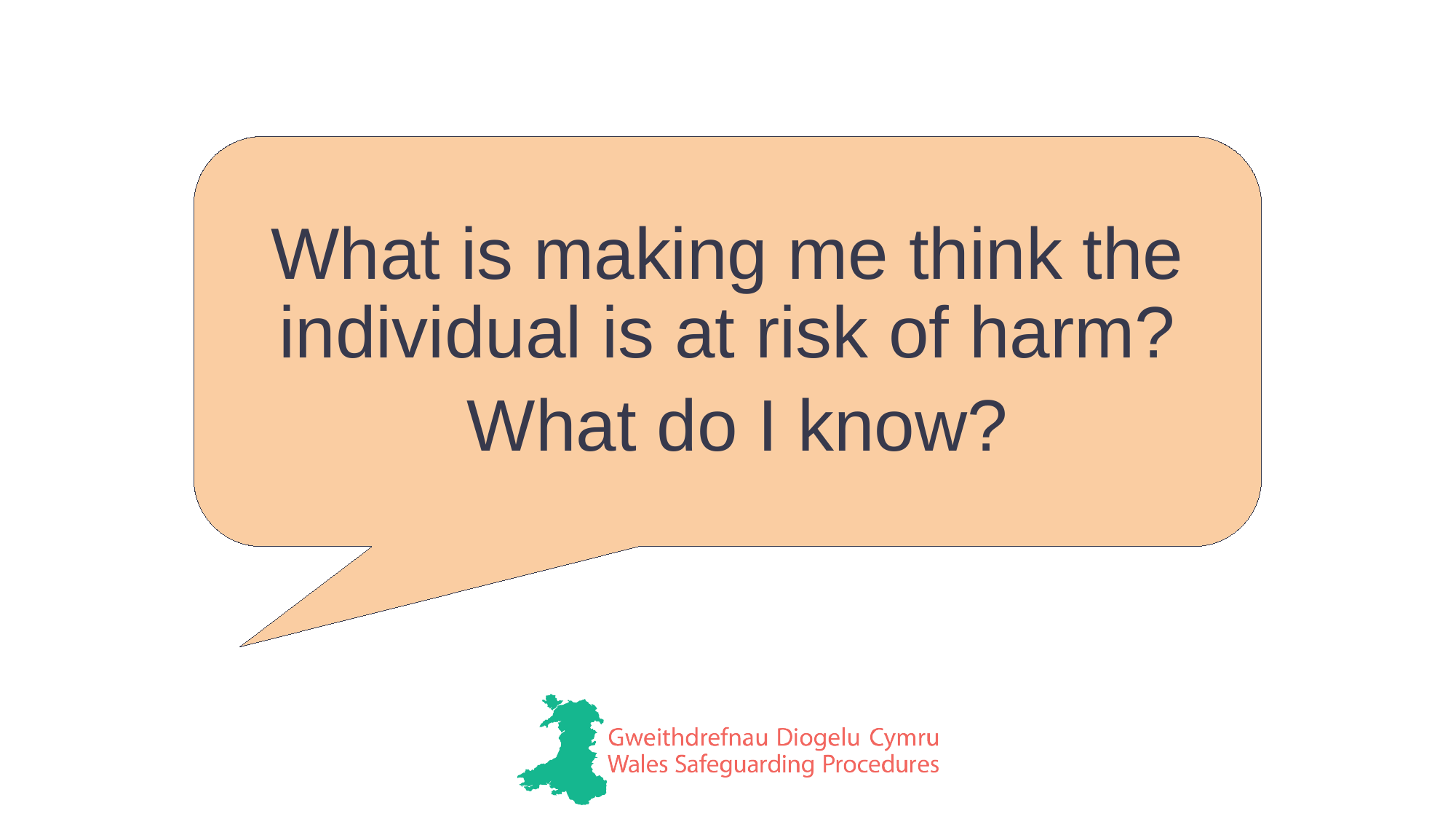

What is making me think the individual is at risk of harm?
 What do I know?